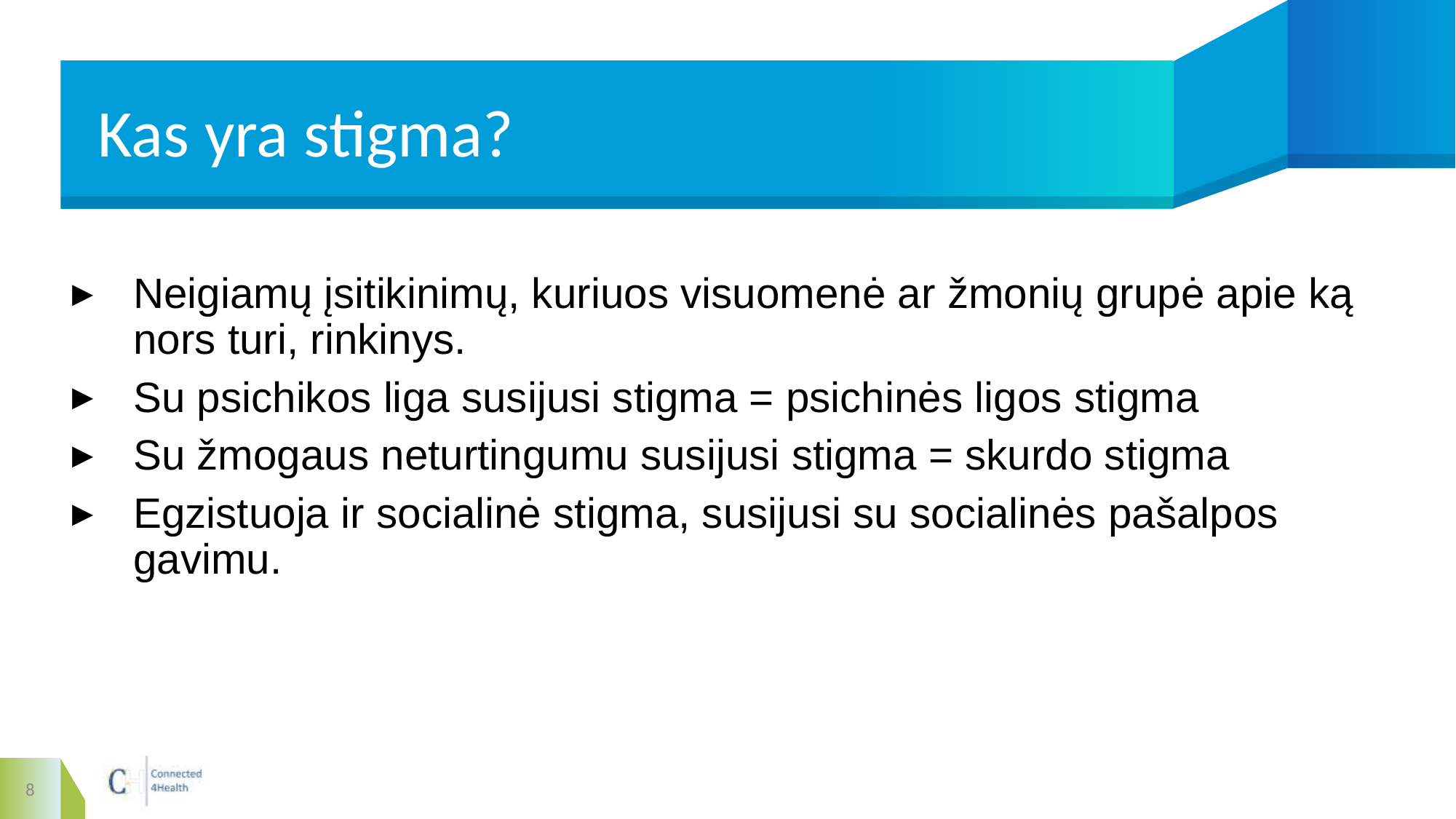

# Kas yra stigma?

Neigiamų įsitikinimų, kuriuos visuomenė ar žmonių grupė apie ką nors turi, rinkinys.
Su psichikos liga susijusi stigma = psichinės ligos stigma
Su žmogaus neturtingumu susijusi stigma = skurdo stigma
Egzistuoja ir socialinė stigma, susijusi su socialinės pašalpos gavimu.
8